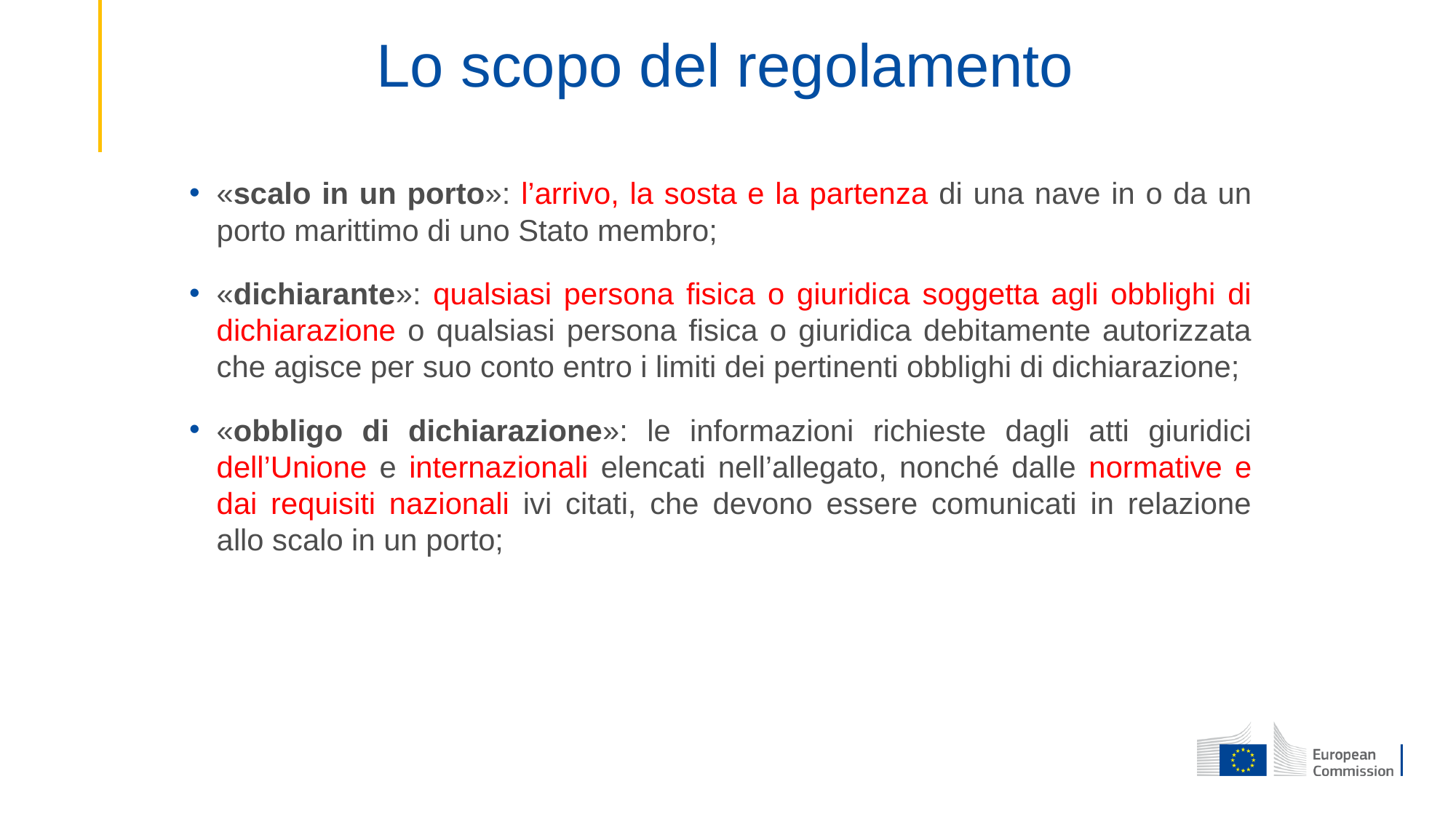

# Lo scopo del regolamento
«scalo in un porto»: l’arrivo, la sosta e la partenza di una nave in o da un porto marittimo di uno Stato membro;
«dichiarante»: qualsiasi persona fisica o giuridica soggetta agli obblighi di dichiarazione o qualsiasi persona fisica o giuridica debitamente autorizzata che agisce per suo conto entro i limiti dei pertinenti obblighi di dichiarazione;
«obbligo di dichiarazione»: le informazioni richieste dagli atti giuridici dell’Unione e internazionali elencati nell’allegato, nonché dalle normative e dai requisiti nazionali ivi citati, che devono essere comunicati in relazione allo scalo in un porto;